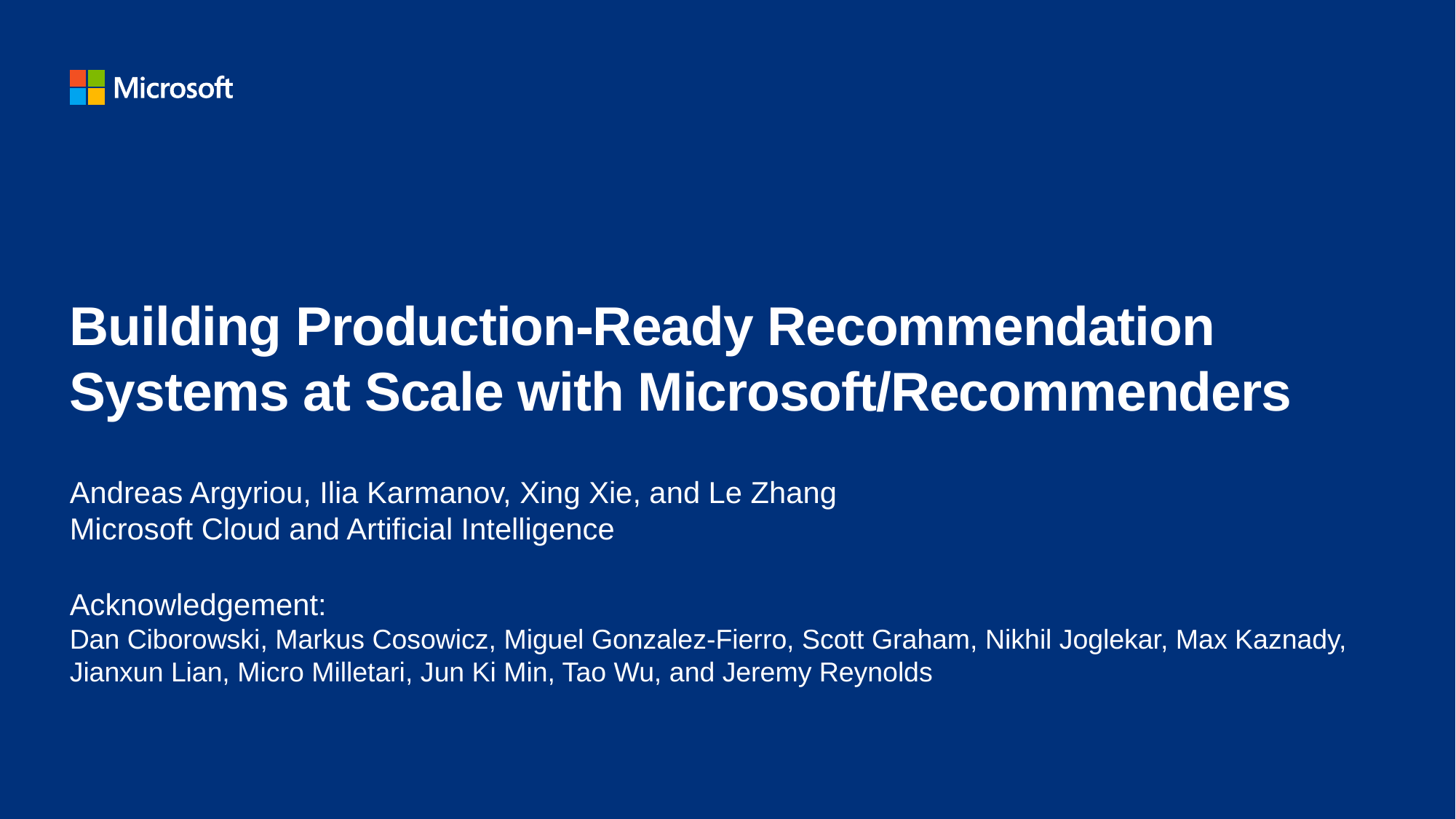

# Building Production-Ready Recommendation Systems at Scale with Microsoft/Recommenders
Andreas Argyriou, Ilia Karmanov, Xing Xie, and Le Zhang
Microsoft Cloud and Artificial Intelligence
Acknowledgement:
Dan Ciborowski, Markus Cosowicz, Miguel Gonzalez-Fierro, Scott Graham, Nikhil Joglekar, Max Kaznady, Jianxun Lian, Micro Milletari, Jun Ki Min, Tao Wu, and Jeremy Reynolds